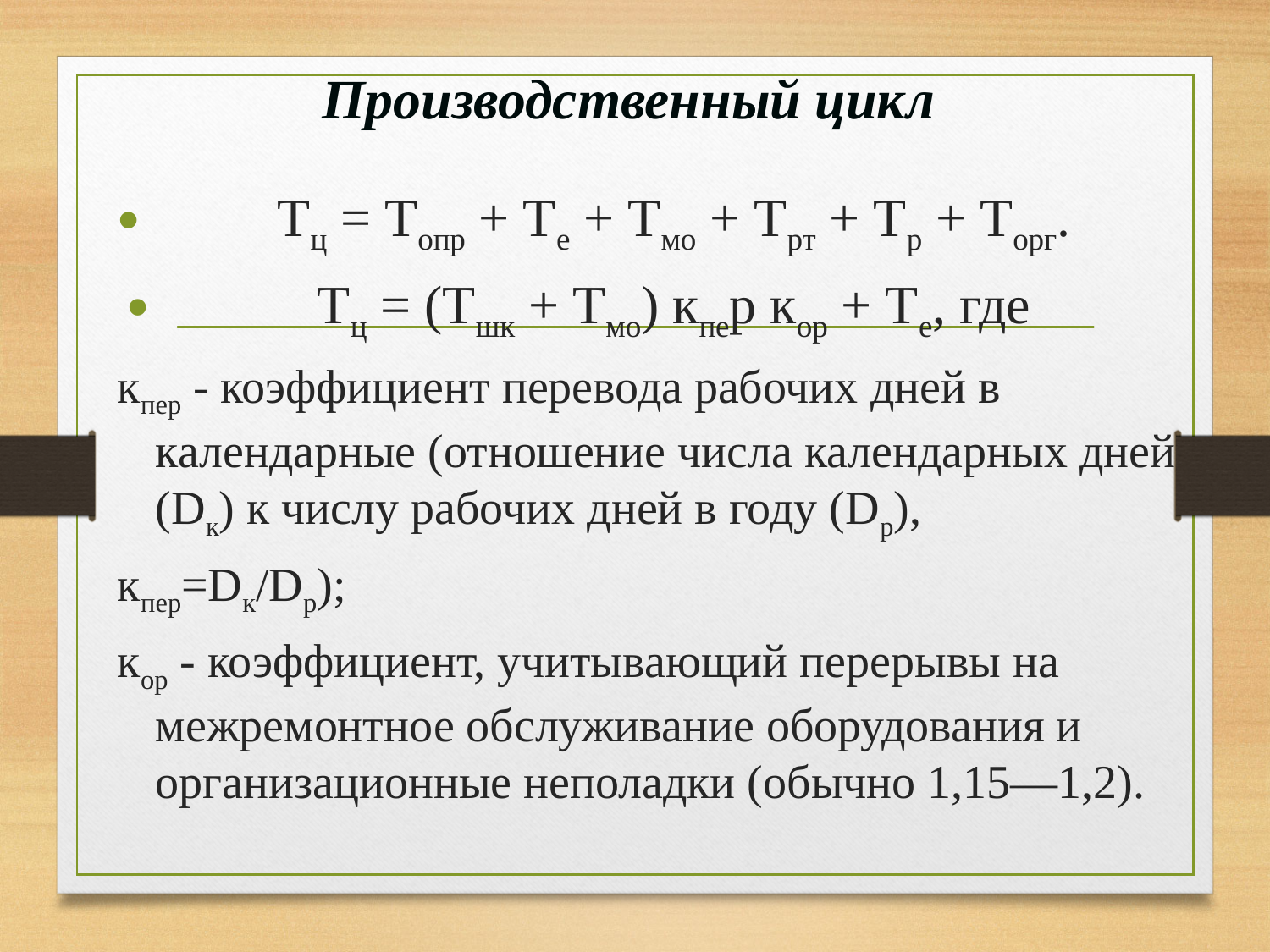

# Производственный цикл
Тц = Топр + Те + Тмо + Трт + Тр + Торг.
Тц = (Тшк + Тмо) кпер кор + Те, где
кпер - коэффициент перевода рабочих дней в календарные (отношение числа календарных дней (Dк) к числу рабочих дней в году (Dр),
кпер=Dк/Dр);
кор - коэффициент, учитывающий перерывы на межремонтное обслуживание оборудования и организационные неполадки (обычно 1,15—1,2).